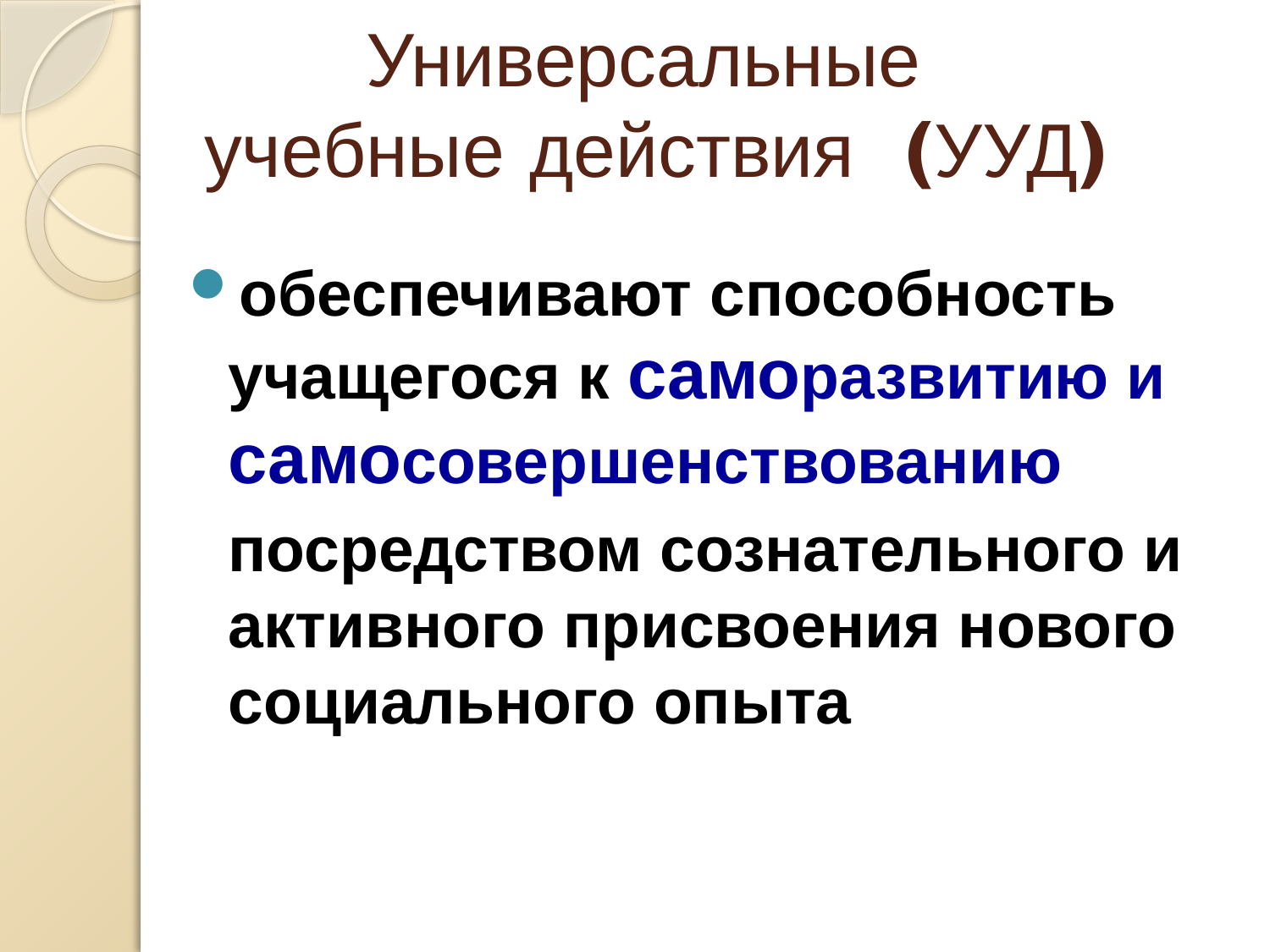

# Универсальные учебные действия  (УУД)
обеспечивают способность учащегося к саморазвитию и самосовершенствованию
	посредством сознательного и активного присвоения нового социального опыта